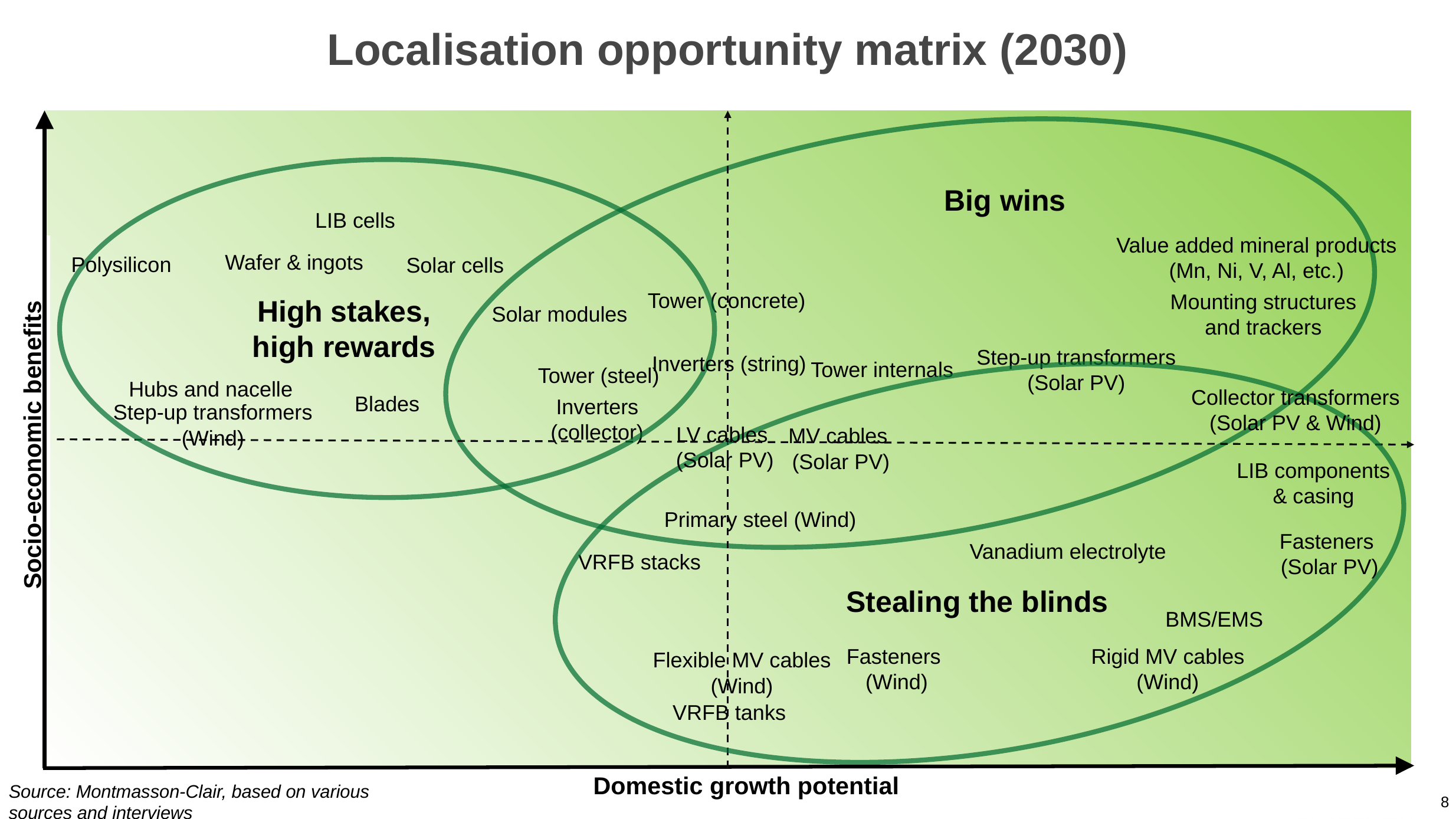

# Localisation opportunity matrix (2030)

Big wins
LIB cells
Value added mineral products
(Mn, Ni, V, Al, etc.)
Wafer & ingots
Polysilicon
Solar cells
Tower (concrete)
Mounting structures and trackers
High stakes, high rewards
Solar modules
Step-up transformers (Solar PV)
Inverters (string)
Tower internals
Tower (steel)
Hubs and nacelle

Collector transformers (Solar PV & Wind)
Blades
Inverters (collector)
Step-up transformers (Wind)
LV cables
(Solar PV)
MV cables
(Solar PV)
Socio-economic benefits
LIB components
& casing
Primary steel (Wind)
Fasteners
(Solar PV)
Vanadium electrolyte
VRFB stacks
Stealing the blinds
BMS/EMS
Fasteners
(Wind)
Rigid MV cables (Wind)
Flexible MV cables (Wind)
VRFB tanks
Domestic growth potential
8
Source: Montmasson-Clair, based on various sources and interviews